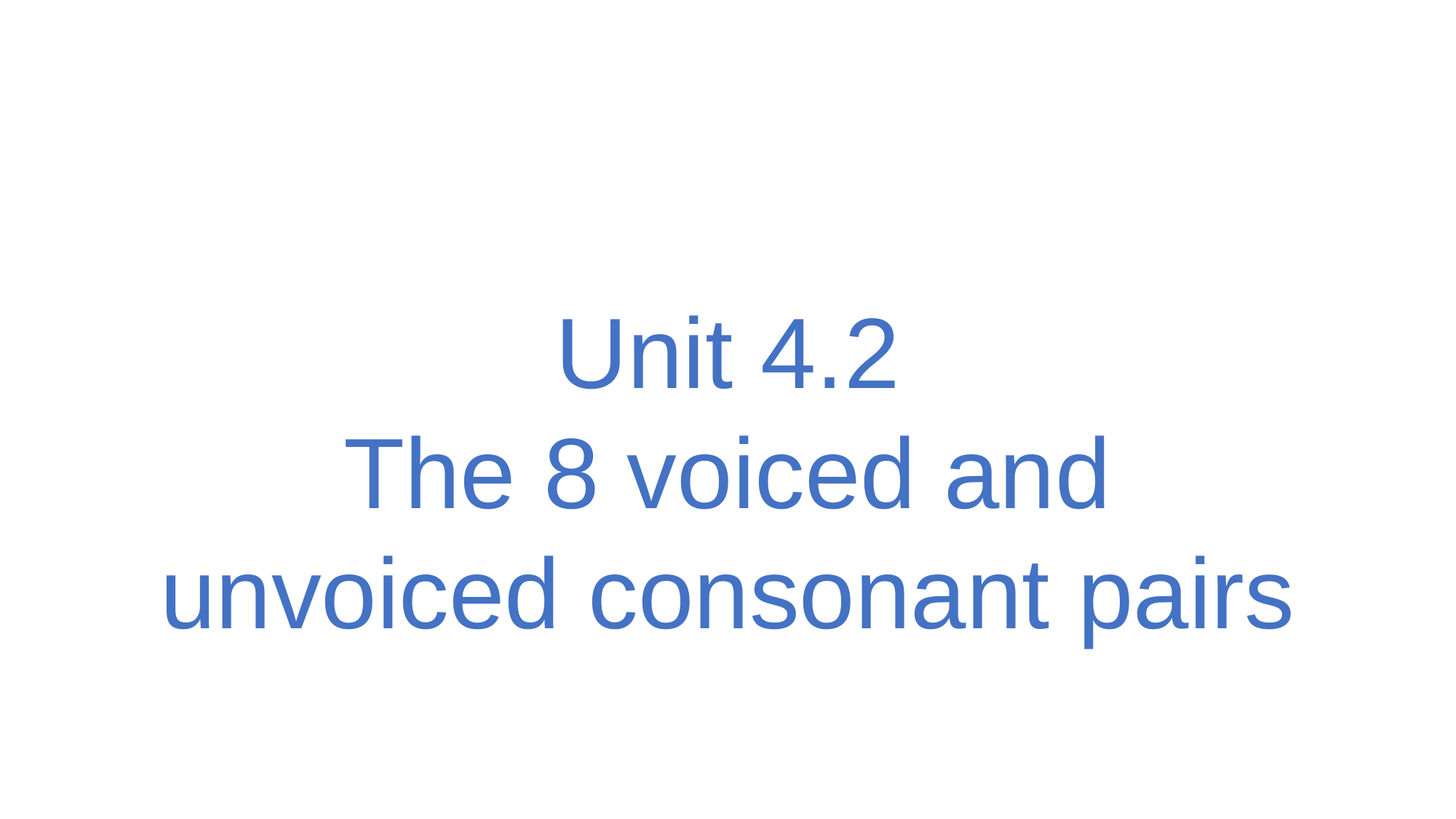

Unit 4.2
The 8 voiced and
unvoiced consonant pairs